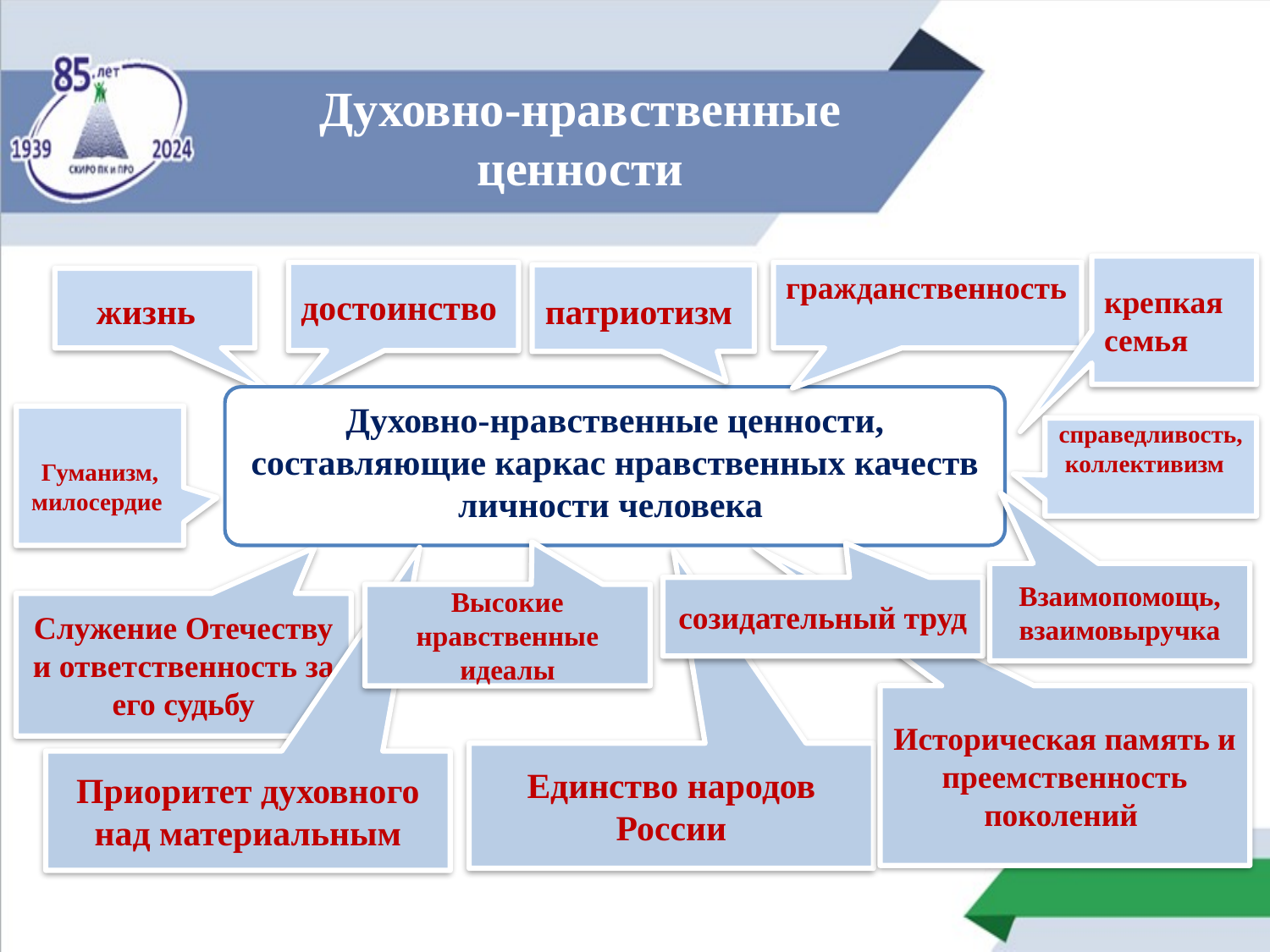

# Духовно-нравственные ценности
крепкая семья
достоинство
гражданственность

патриотизм

жизнь

Духовно-нравственные ценности, составляющие каркас нравственных качеств личности человека

Гуманизм, милосердие

справедливость, коллективизм

Взаимопомощь, взаимовыручка
созидательный труд
Высокие нравственные идеалы
Служение Отечеству и ответственность за его судьбу
Историческая память и преемственность поколений
Единство народов России
Приоритет духовного над материальным